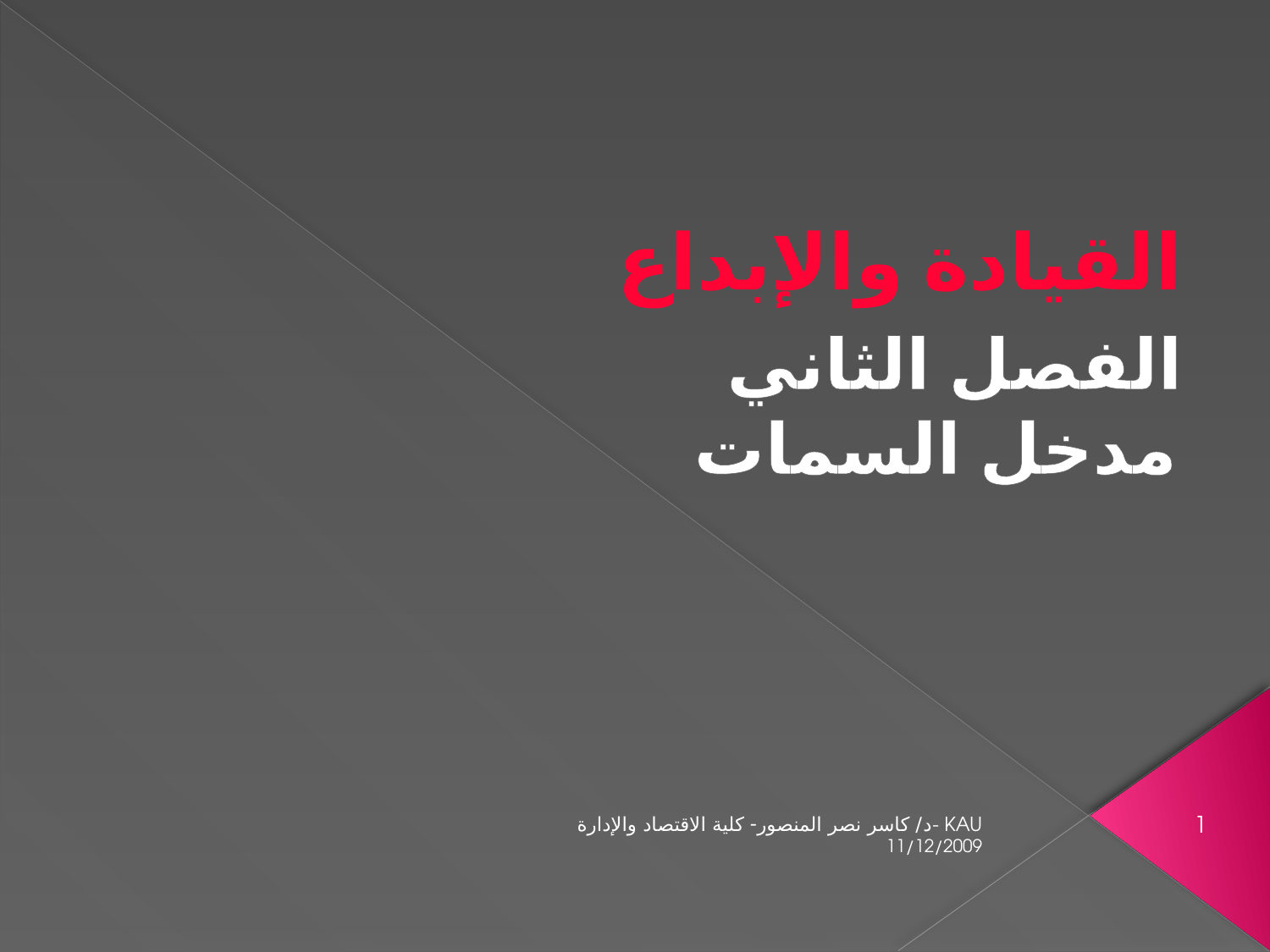

# القيادة والإبداع
الفصل الثاني
مدخل السمات
د/ كاسر نصر المنصور- كلية الاقتصاد والإدارة- KAU
1
11/12/2009